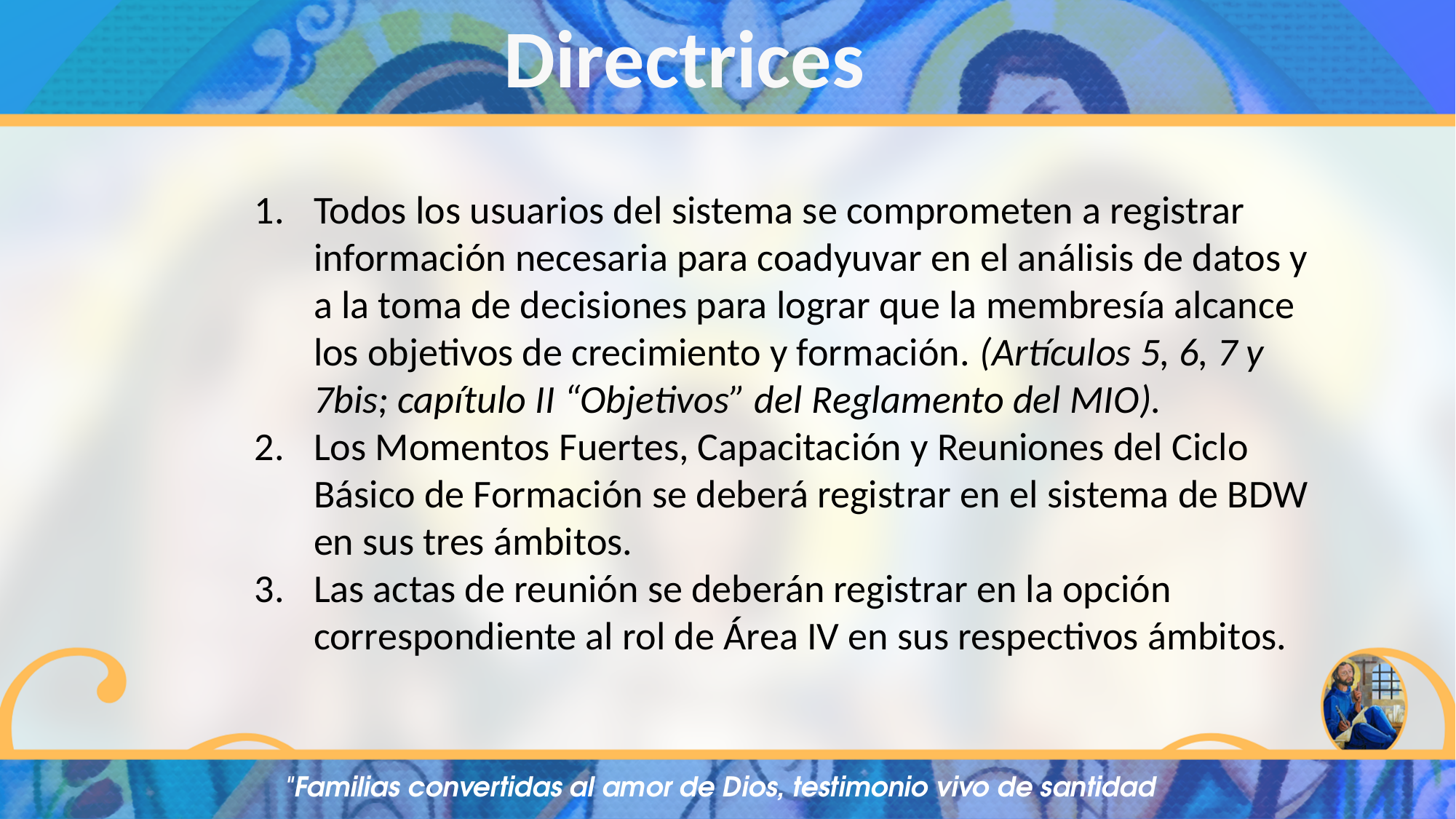

Directrices
Todos los usuarios del sistema se comprometen a registrar información necesaria para coadyuvar en el análisis de datos y a la toma de decisiones para lograr que la membresía alcance los objetivos de crecimiento y formación. (Artículos 5, 6, 7 y 7bis; capítulo II “Objetivos” del Reglamento del MIO).
Los Momentos Fuertes, Capacitación y Reuniones del Ciclo Básico de Formación se deberá registrar en el sistema de BDW en sus tres ámbitos.
Las actas de reunión se deberán registrar en la opción correspondiente al rol de Área IV en sus respectivos ámbitos.
"Familias convertidas al amor de Dios, testimonio vivo de santidad